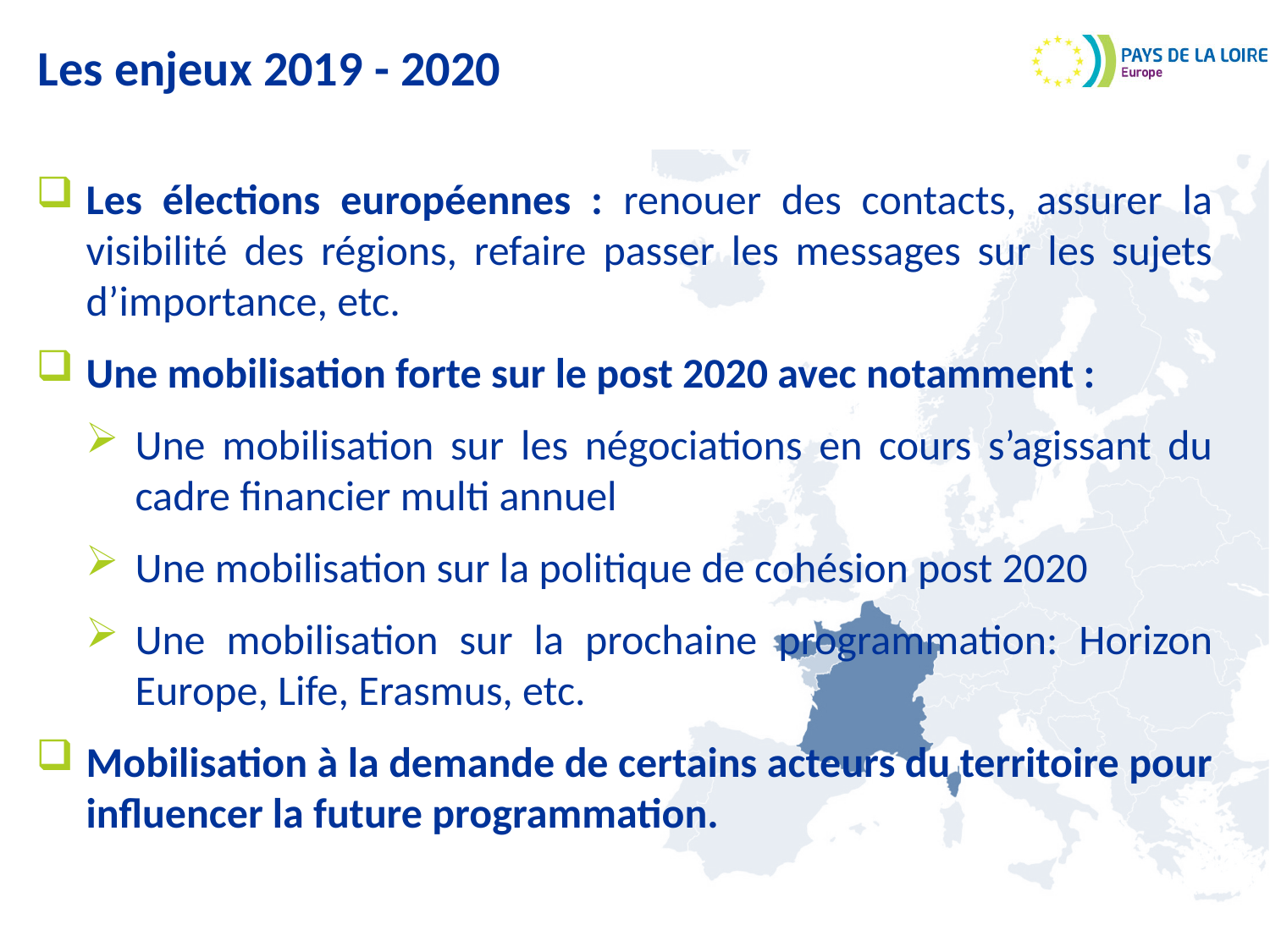

# Les enjeux 2019 - 2020
Les élections européennes : renouer des contacts, assurer la visibilité des régions, refaire passer les messages sur les sujets d’importance, etc.
Une mobilisation forte sur le post 2020 avec notamment :
Une mobilisation sur les négociations en cours s’agissant du cadre financier multi annuel
Une mobilisation sur la politique de cohésion post 2020
Une mobilisation sur la prochaine programmation: Horizon Europe, Life, Erasmus, etc.
Mobilisation à la demande de certains acteurs du territoire pour influencer la future programmation.